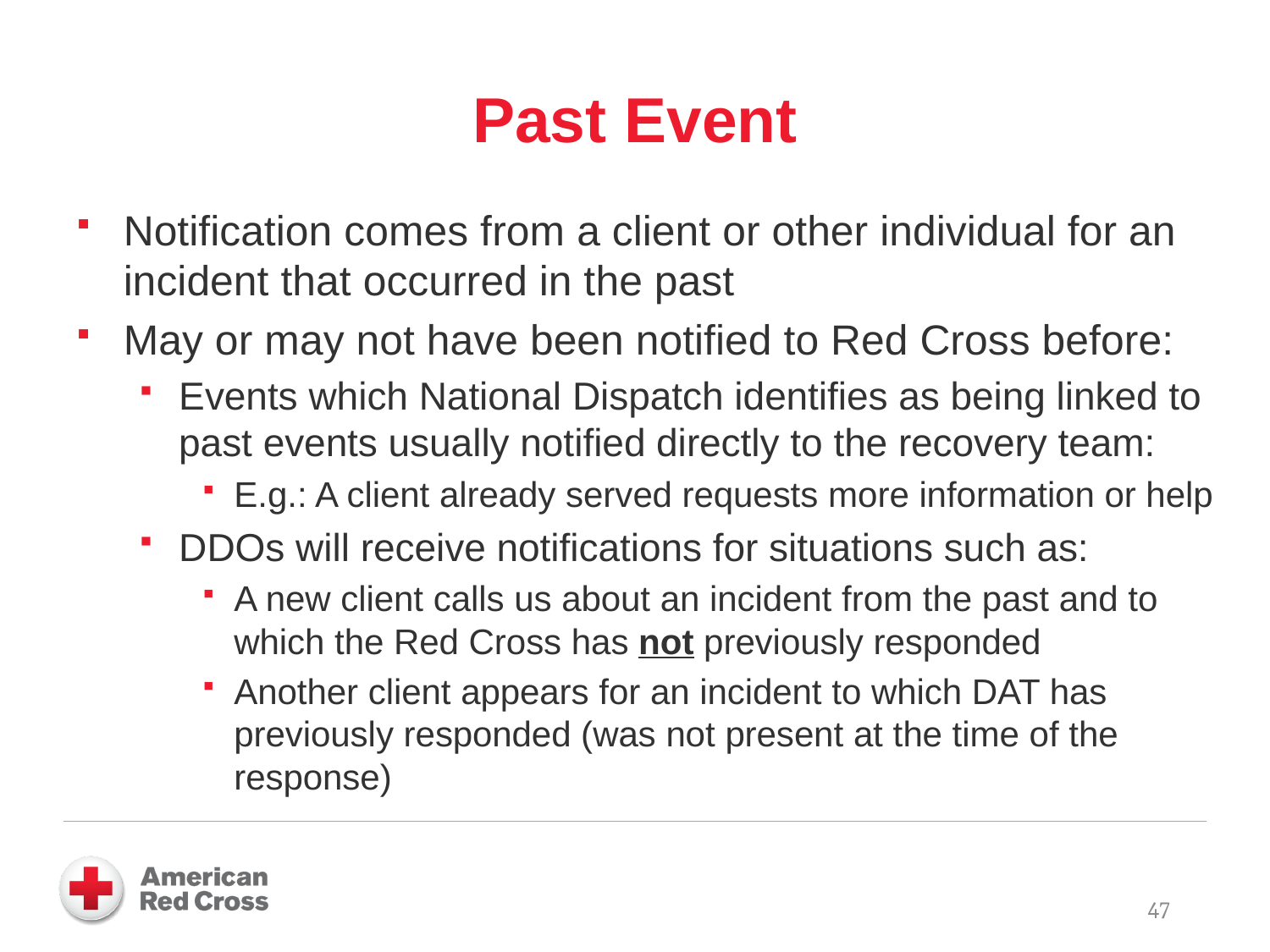

# Past Event
Notification comes from a client or other individual for an incident that occurred in the past
May or may not have been notified to Red Cross before:
Events which National Dispatch identifies as being linked to past events usually notified directly to the recovery team:
E.g.: A client already served requests more information or help
DDOs will receive notifications for situations such as:
A new client calls us about an incident from the past and to which the Red Cross has not previously responded
Another client appears for an incident to which DAT has previously responded (was not present at the time of the response)
47